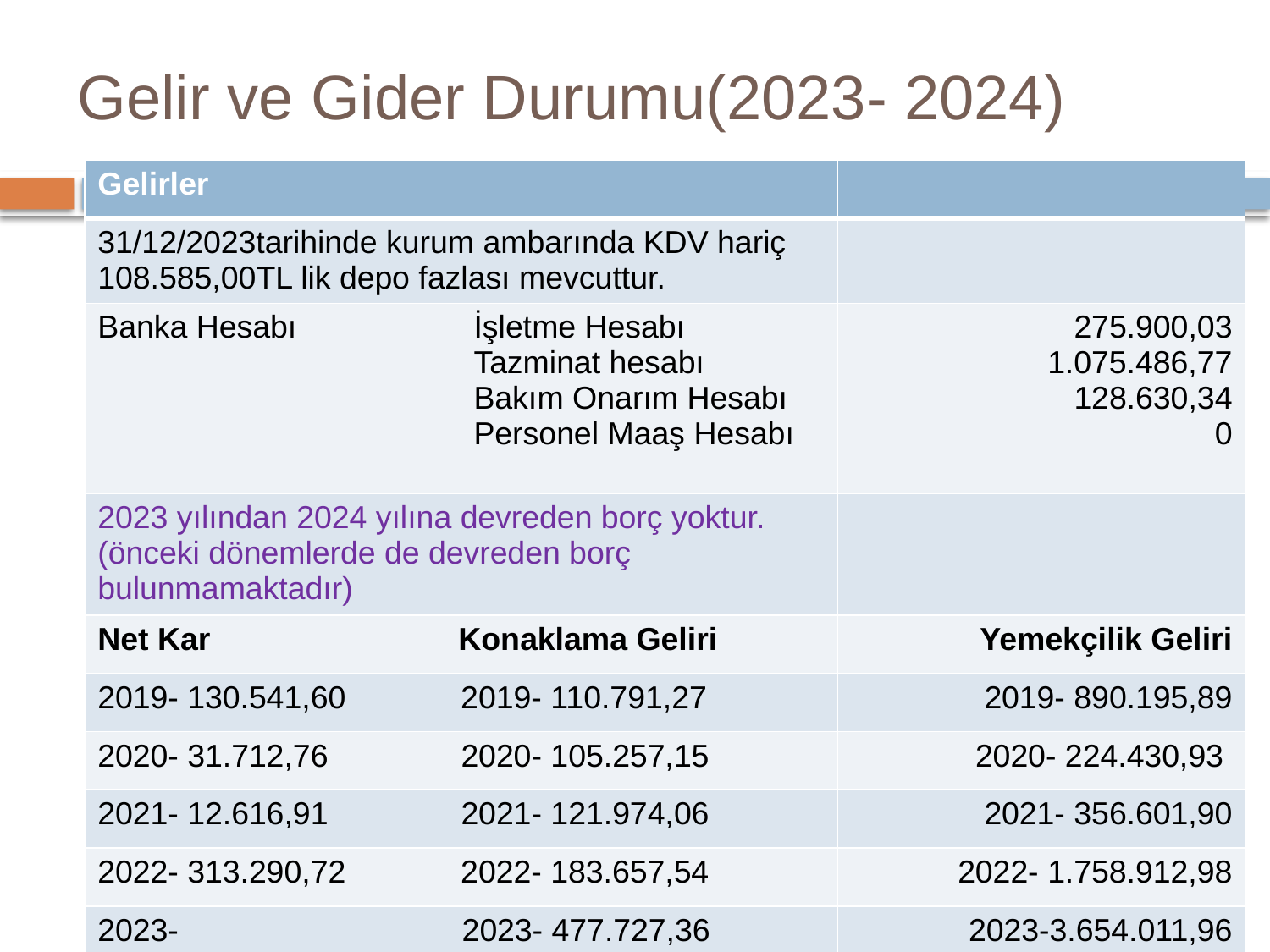

# Gelir ve Gider Durumu(2023- 2024)
| Gelirler |  |  |
| --- | --- | --- |
| 31/12/2023tarihinde kurum ambarında KDV hariç 108.585,00TL lik depo fazlası mevcuttur. |  |  |
| Banka Hesabı | İşletme Hesabı Tazminat hesabı Bakım Onarım Hesabı Personel Maaş Hesabı | 275.900,03 1.075.486,77 128.630,34 0 |
| 2023 yılından 2024 yılına devreden borç yoktur.(önceki dönemlerde de devreden borç bulunmamaktadır) |  |  |
| Net Kar Konaklama Geliri |  | Yemekçilik Geliri |
| 2019- 130.541,60 2019- 110.791,27 |  | 2019- 890.195,89 |
| 2020- 31.712,76 2020- 105.257,15 |  | 2020- 224.430,93 |
| 2021- 12.616,91 2021- 121.974,06 |  | 2021- 356.601,90 |
| 2022- 313.290,72 2022- 183.657,54 |  | 2022- 1.758.912,98 |
| 2023- 2023- 477.727,36 |  | 2023-3.654.011,96 |